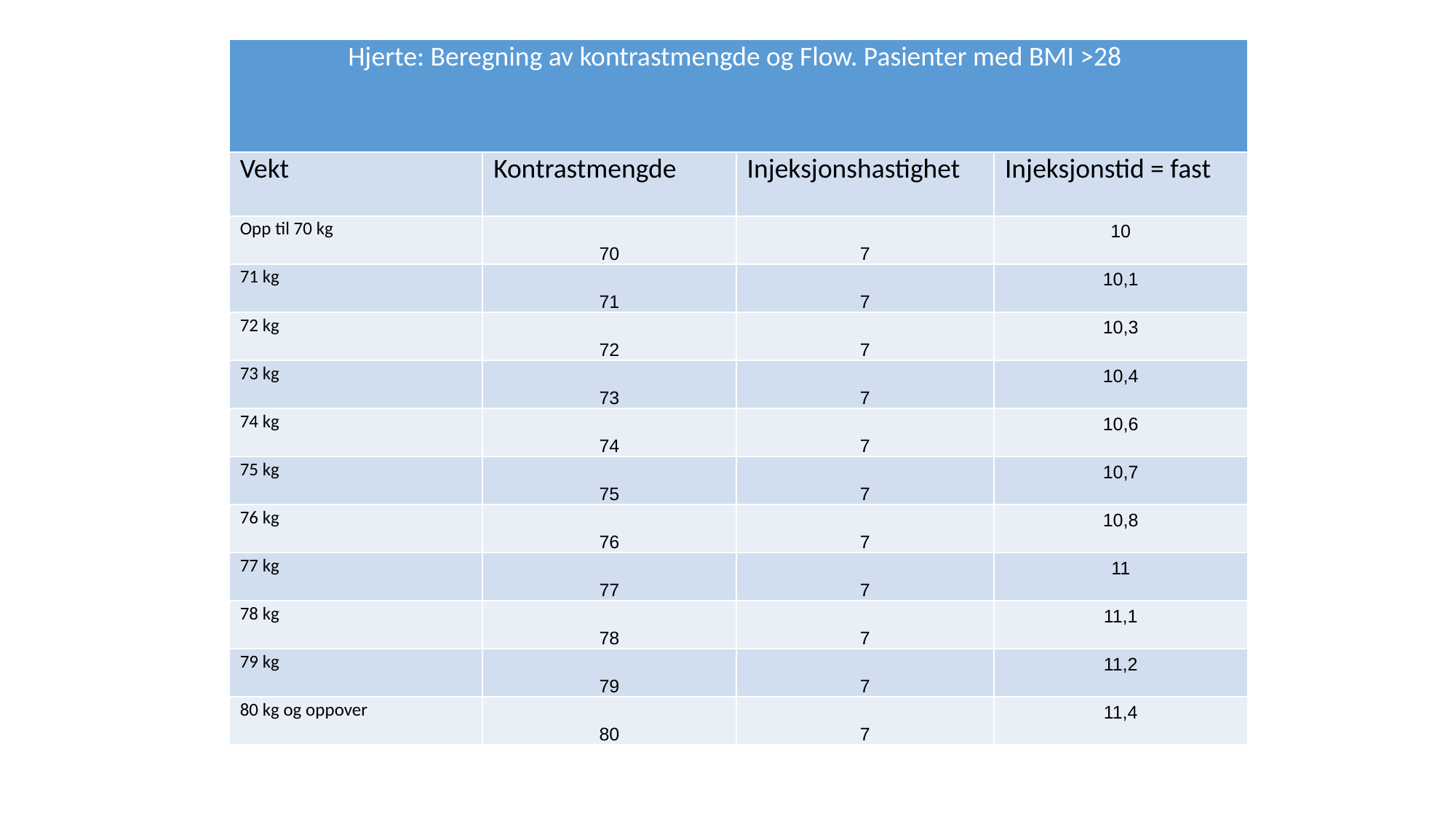

| Hjerte: Beregning av kontrastmengde og Flow. Pasienter med BMI >28 |  |  |  |
| --- | --- | --- | --- |
| Vekt | Kontrastmengde | Injeksjonshastighet | Injeksjonstid = fast |
| Opp til 70 kg | 70 | 7 | 10 |
| 71 kg | 71 | 7 | 10,1 |
| 72 kg | 72 | 7 | 10,3 |
| 73 kg | 73 | 7 | 10,4 |
| 74 kg | 74 | 7 | 10,6 |
| 75 kg | 75 | 7 | 10,7 |
| 76 kg | 76 | 7 | 10,8 |
| 77 kg | 77 | 7 | 11 |
| 78 kg | 78 | 7 | 11,1 |
| 79 kg | 79 | 7 | 11,2 |
| 80 kg og oppover | 80 | 7 | 11,4 |